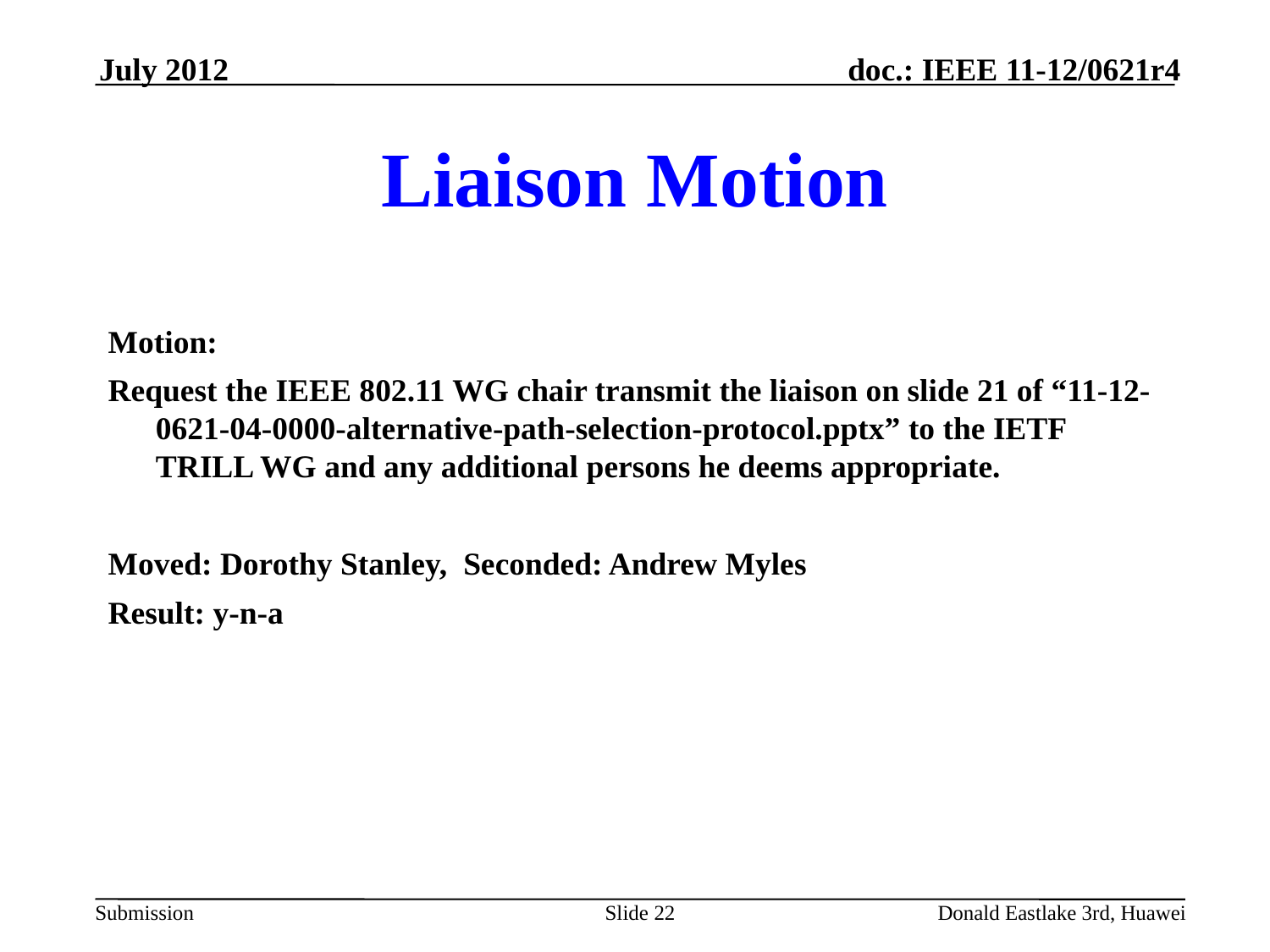

July 2012
# Liaison Motion

Motion:
Request the IEEE 802.11 WG chair transmit the liaison on slide 21 of “11-12-0621-04-0000-alternative-path-selection-protocol.pptx” to the IETF TRILL WG and any additional persons he deems appropriate.

Moved: Dorothy Stanley,  Seconded: Andrew Myles
Result: y-n-a
Slide 22
Donald Eastlake 3rd, Huawei